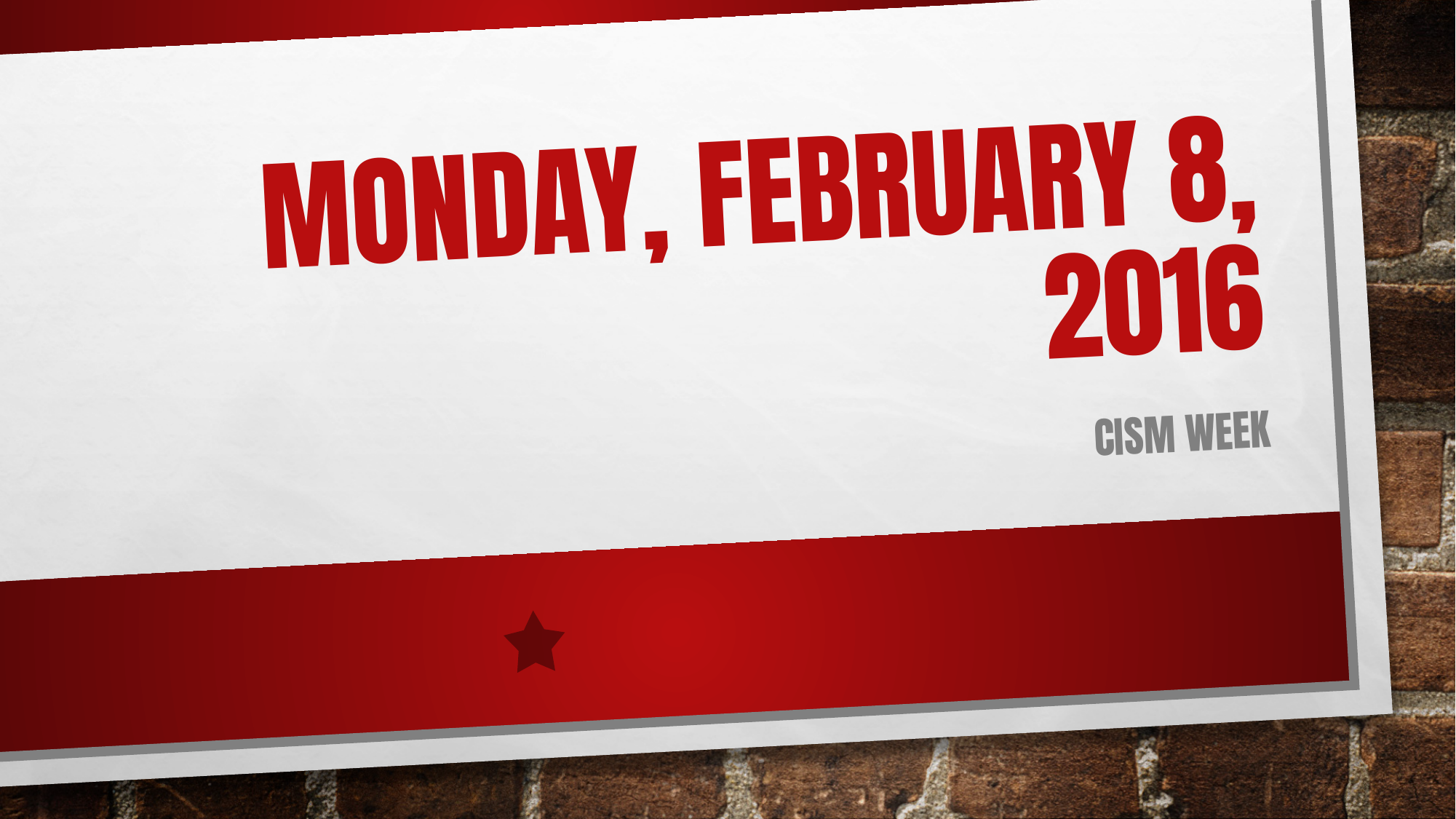

# MONDAY, FEBRUARY 8, 2016
CISM WEEK